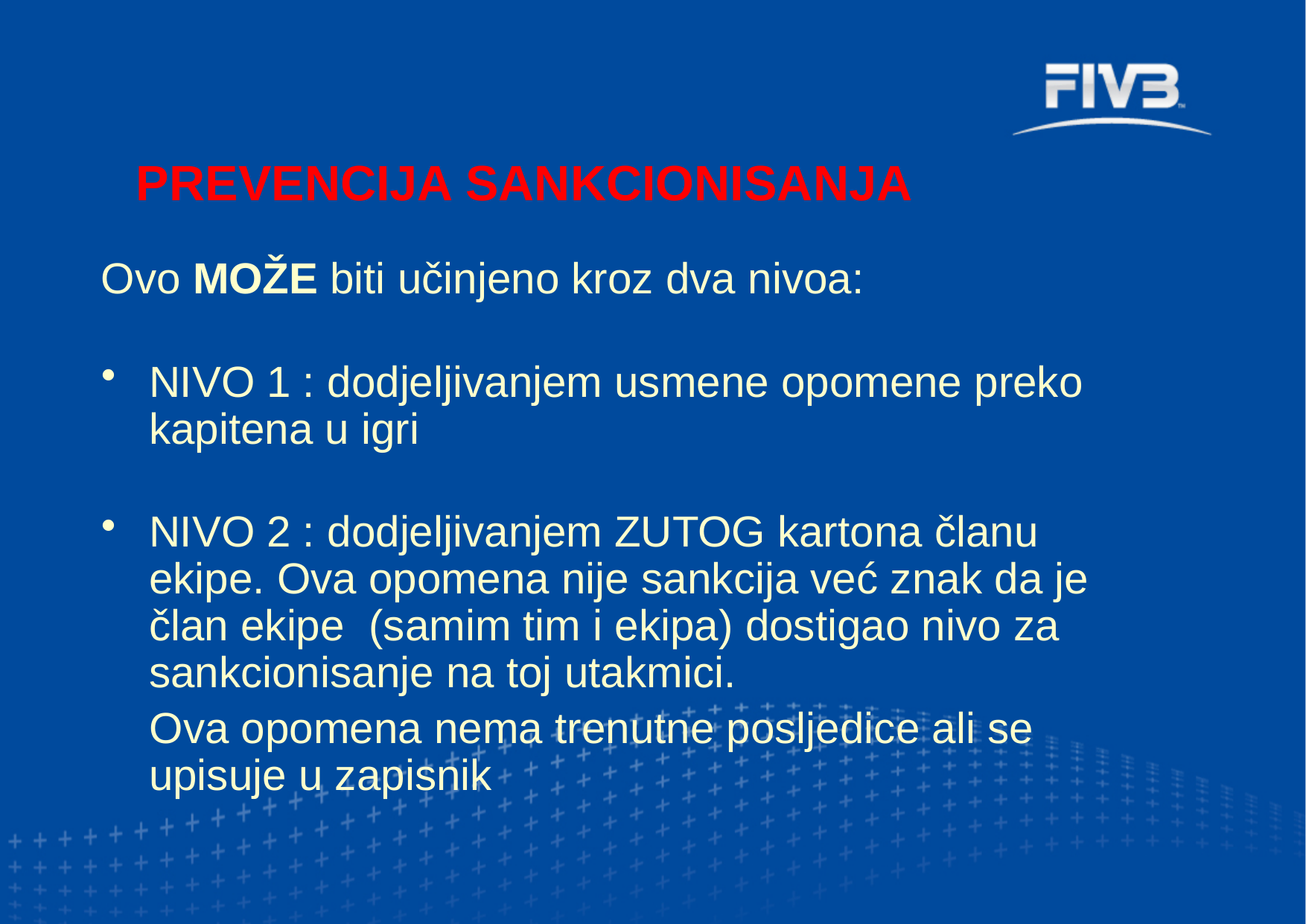

PREVENCIJA SANKCIONISANJA
Ovo MOŽE biti učinjeno kroz dva nivoa:

NIVO 1 : dodjeljivanjem usmene opomene preko kapitena u igri

NIVO 2 : dodjeljivanjem ZUTOG kartona članu ekipe. Ova opomena nije sankcija već znak da je član ekipe  (samim tim i ekipa) dostigao nivo za sankcionisanje na toj utakmici.
    Ova opomena nema trenutne posljedice ali se upisuje u zapisnik